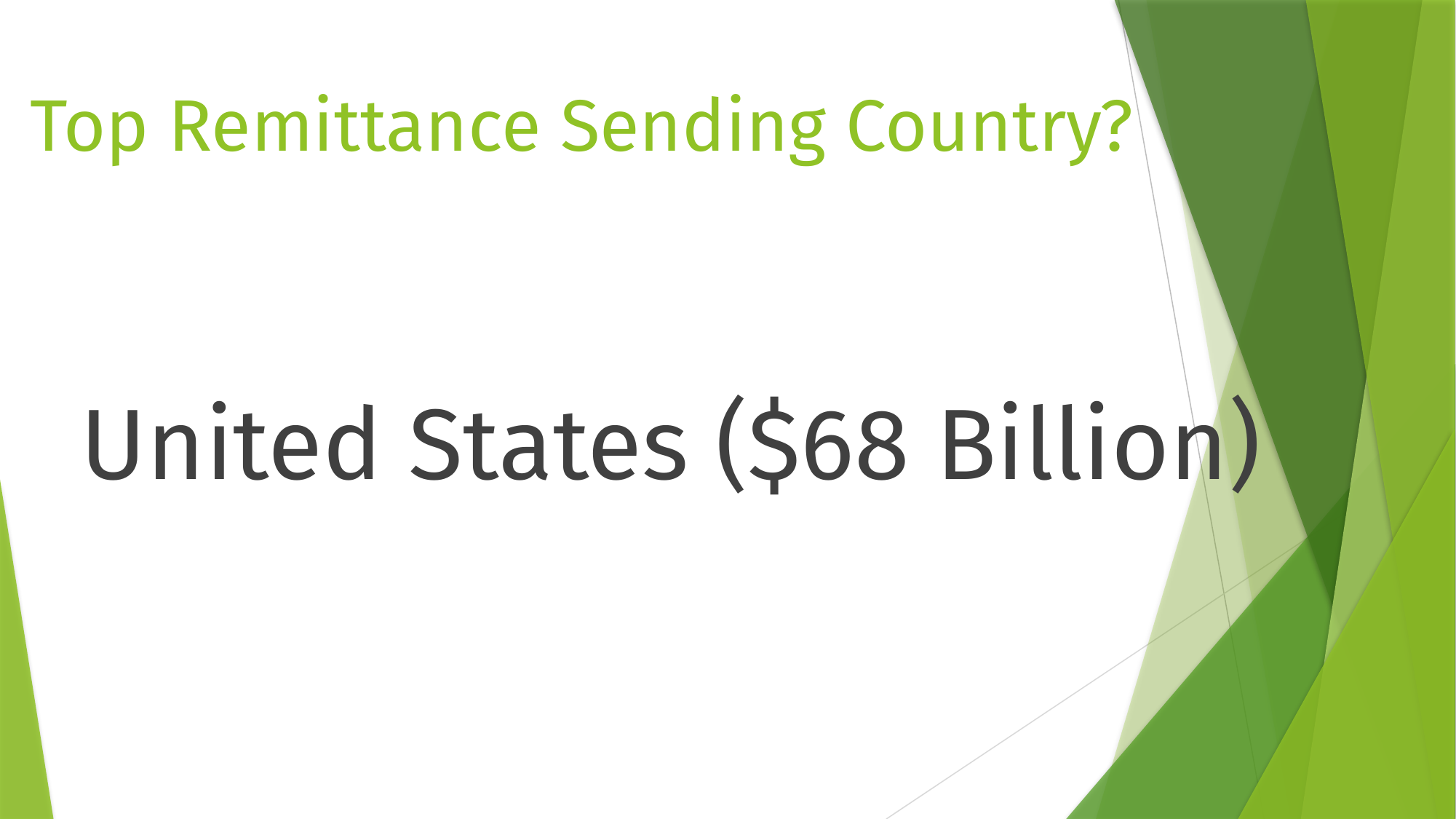

Top Remittance Sending Country?
United States ($68 Billion)